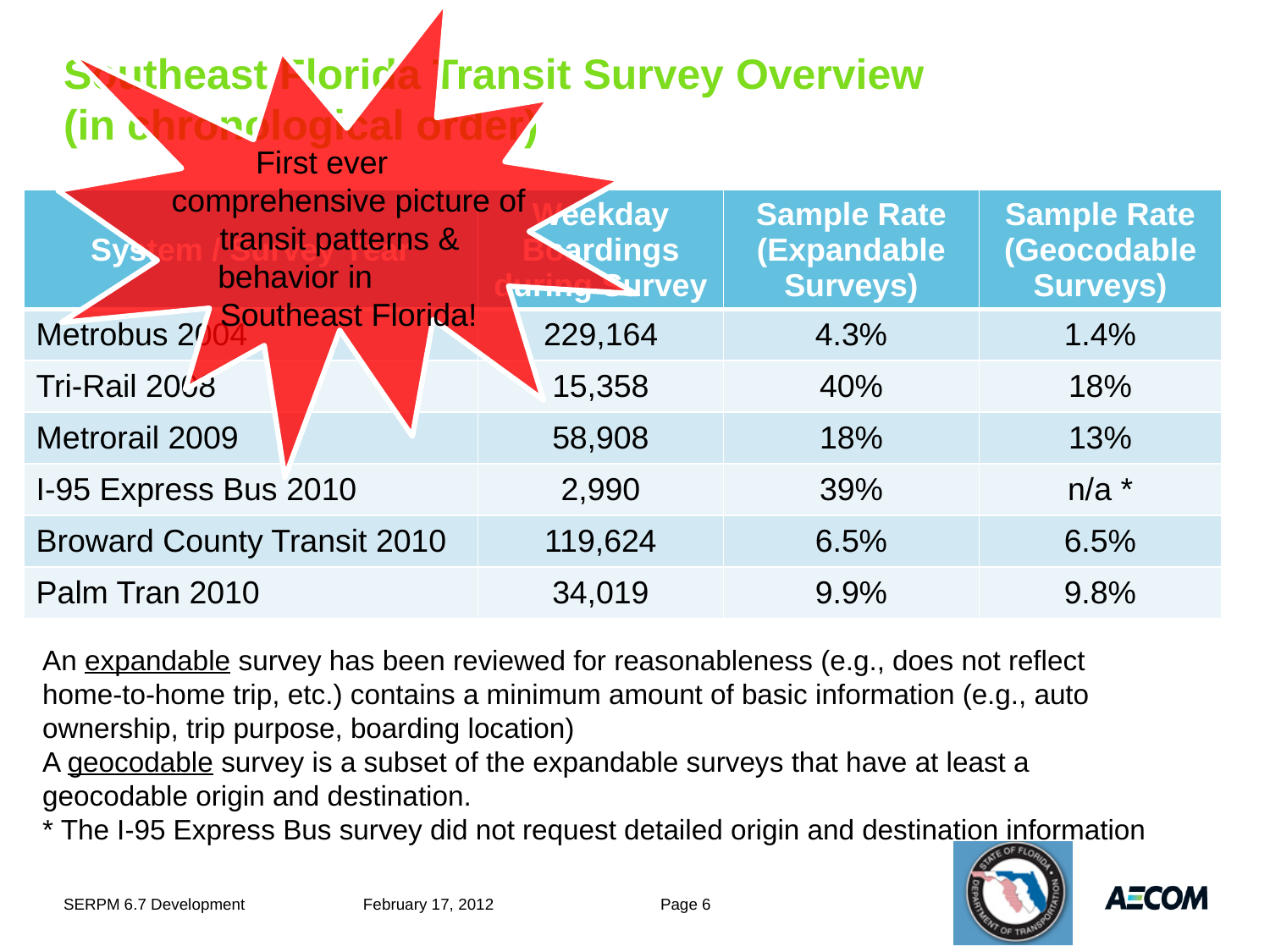

# Southeast Florida Transit Survey Overview (in chronological order)
First ever       comprehensive picture of transit patterns &   behavior in             Southeast Florida!
| System / Survey Year | Weekday Boardings during Survey | Sample Rate (Expandable Surveys) | Sample Rate (Geocodable Surveys) |
| --- | --- | --- | --- |
| Metrobus 2004 | 229,164 | 4.3% | 1.4% |
| Tri-Rail 2008 | 15,358 | 40% | 18% |
| Metrorail 2009 | 58,908 | 18% | 13% |
| I-95 Express Bus 2010 | 2,990 | 39% | n/a \* |
| Broward County Transit 2010 | 119,624 | 6.5% | 6.5% |
| Palm Tran 2010 | 34,019 | 9.9% | 9.8% |
An expandable survey has been reviewed for reasonableness (e.g., does not reflect home-to-home trip, etc.) contains a minimum amount of basic information (e.g., auto ownership, trip purpose, boarding location)
A geocodable survey is a subset of the expandable surveys that have at least a geocodable origin and destination.
* The I-95 Express Bus survey did not request detailed origin and destination information
SERPM 6.7 Development
February 17, 2012
Page 6